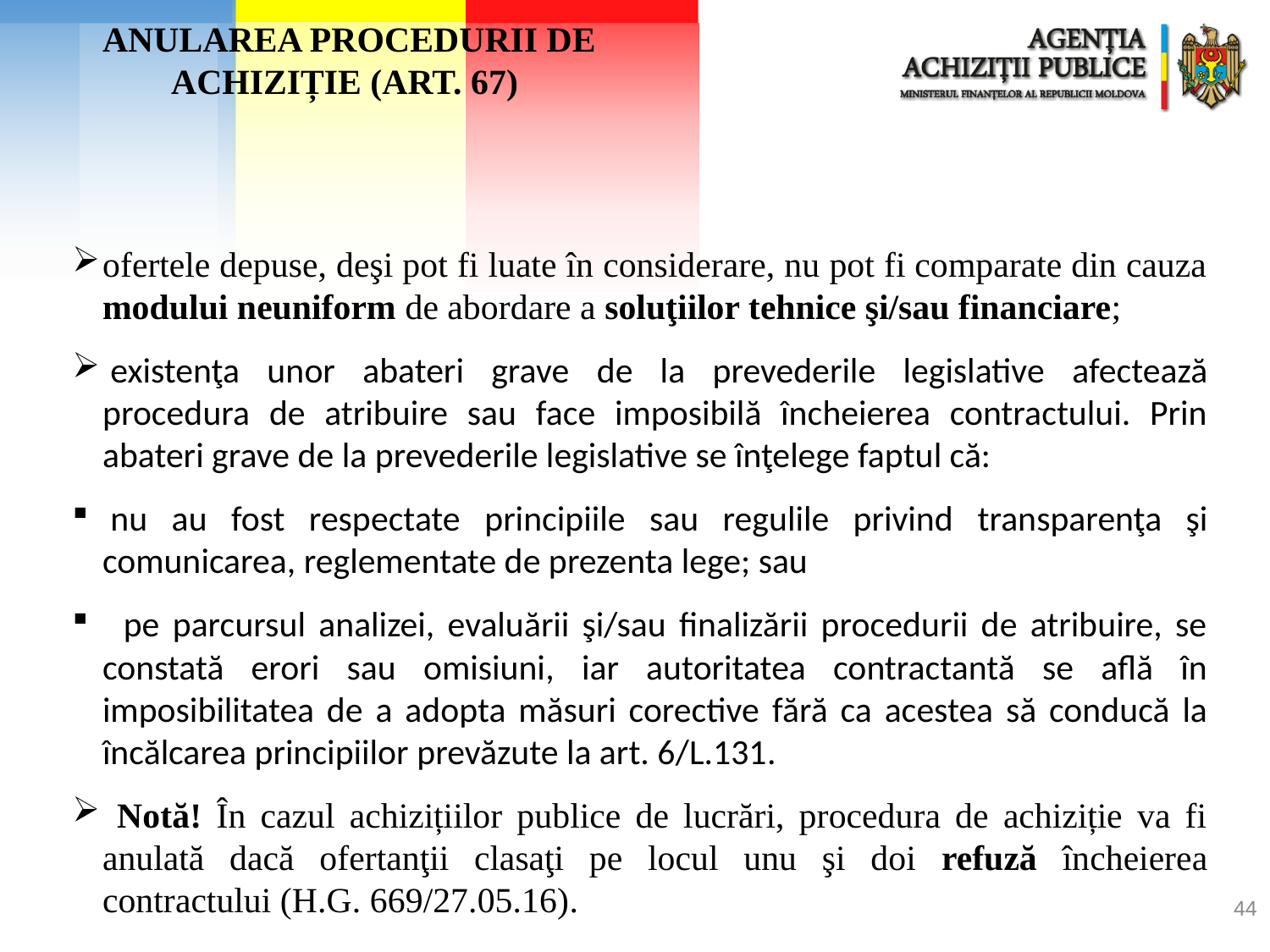

ANULAREA PROCEDURII DE ACHIZIȚIE (ART. 67)
ofertele depuse, deşi pot fi luate în considerare, nu pot fi comparate din cauza modului neuniform de abordare a soluţiilor tehnice şi/sau financiare;
 existenţa unor abateri grave de la prevederile legislative afectează procedura de atribuire sau face imposibilă încheierea contractului. Prin abateri grave de la prevederile legislative se înţelege faptul că:
 nu au fost respectate principiile sau regulile privind transparenţa şi comunicarea, reglementate de prezenta lege; sau
  pe parcursul analizei, evaluării şi/sau finalizării procedurii de atribuire, se constată erori sau omisiuni, iar autoritatea contractantă se află în imposibilitatea de a adopta măsuri corective fără ca acestea să conducă la încălcarea principiilor prevăzute la art. 6/L.131.
 Notă! În cazul achizițiilor publice de lucrări, procedura de achiziție va fi anulată dacă ofertanţii clasaţi pe locul unu şi doi refuză încheierea contractului (H.G. 669/27.05.16).

44